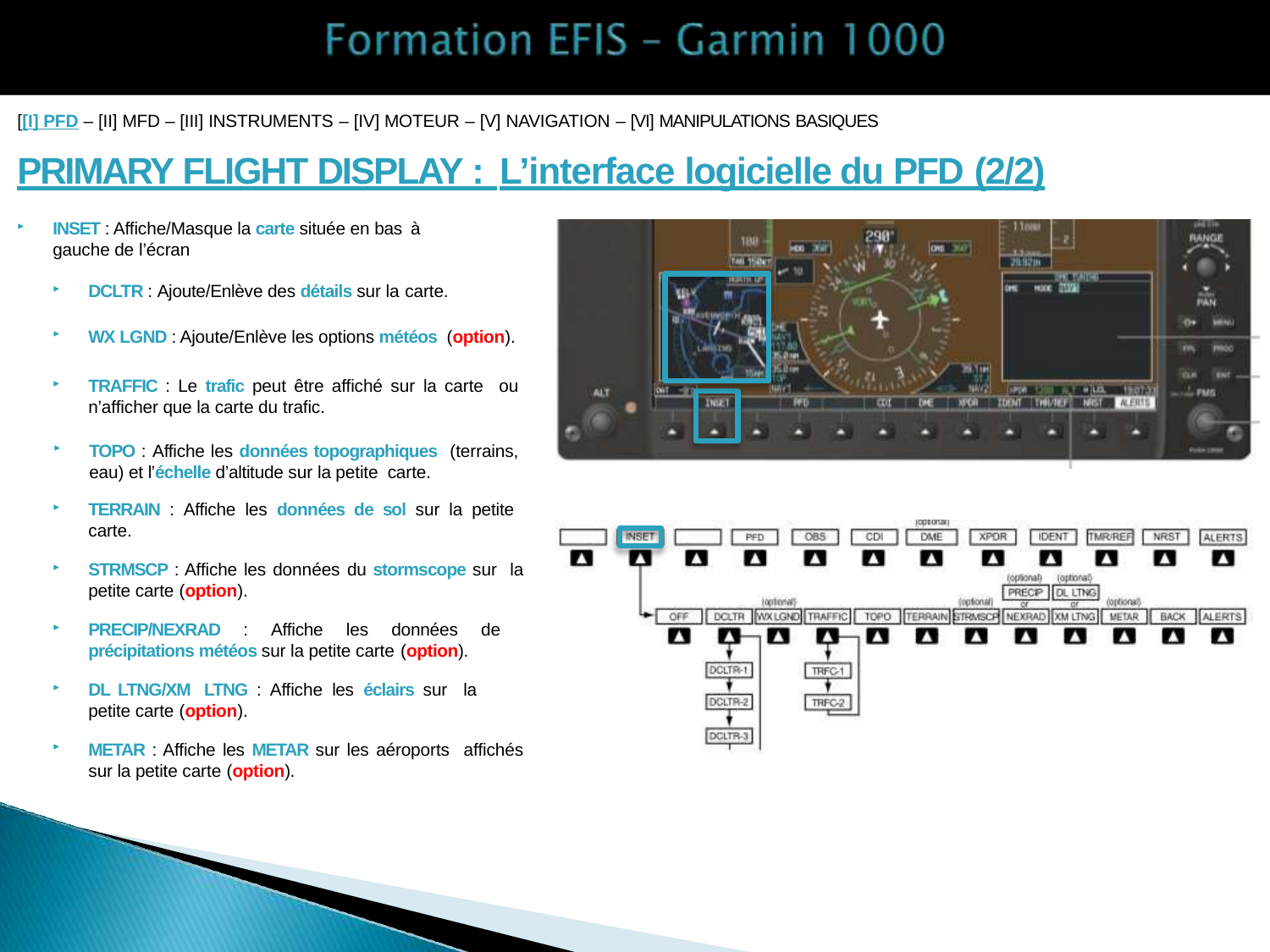

[[I] PFD – [II] MFD – [III] INSTRUMENTS – [IV] MOTEUR – [V] NAVIGATION – [VI] MANIPULATIONS BASIQUES
# PRIMARY FLIGHT DISPLAY : L’interface logicielle du PFD (2/2)
INSET : Affiche/Masque la carte située en bas à
gauche de l’écran
DCLTR : Ajoute/Enlève des détails sur la carte.

WX LGND : Ajoute/Enlève les options météos  (option).

TRAFFIC : Le trafic peut être affiché sur la carte  ou n’afficher que la carte du trafic.
TOPO : Affiche les données topographiques  (terrains, eau) et l’échelle d’altitude sur la petite  carte.
TERRAIN : Affiche les données de sol sur la petite  carte.
STRMSCP : Affiche les données du stormscope sur  la petite carte (option).
PRECIP/NEXRAD : Affiche les données de  précipitations météos sur la petite carte (option).
DL  LTNG/XM  LTNG  :  Affiche  les  éclairs  sur   la
petite carte (option).
METAR : Affiche les METAR sur les aéroports  affichés sur la petite carte (option).